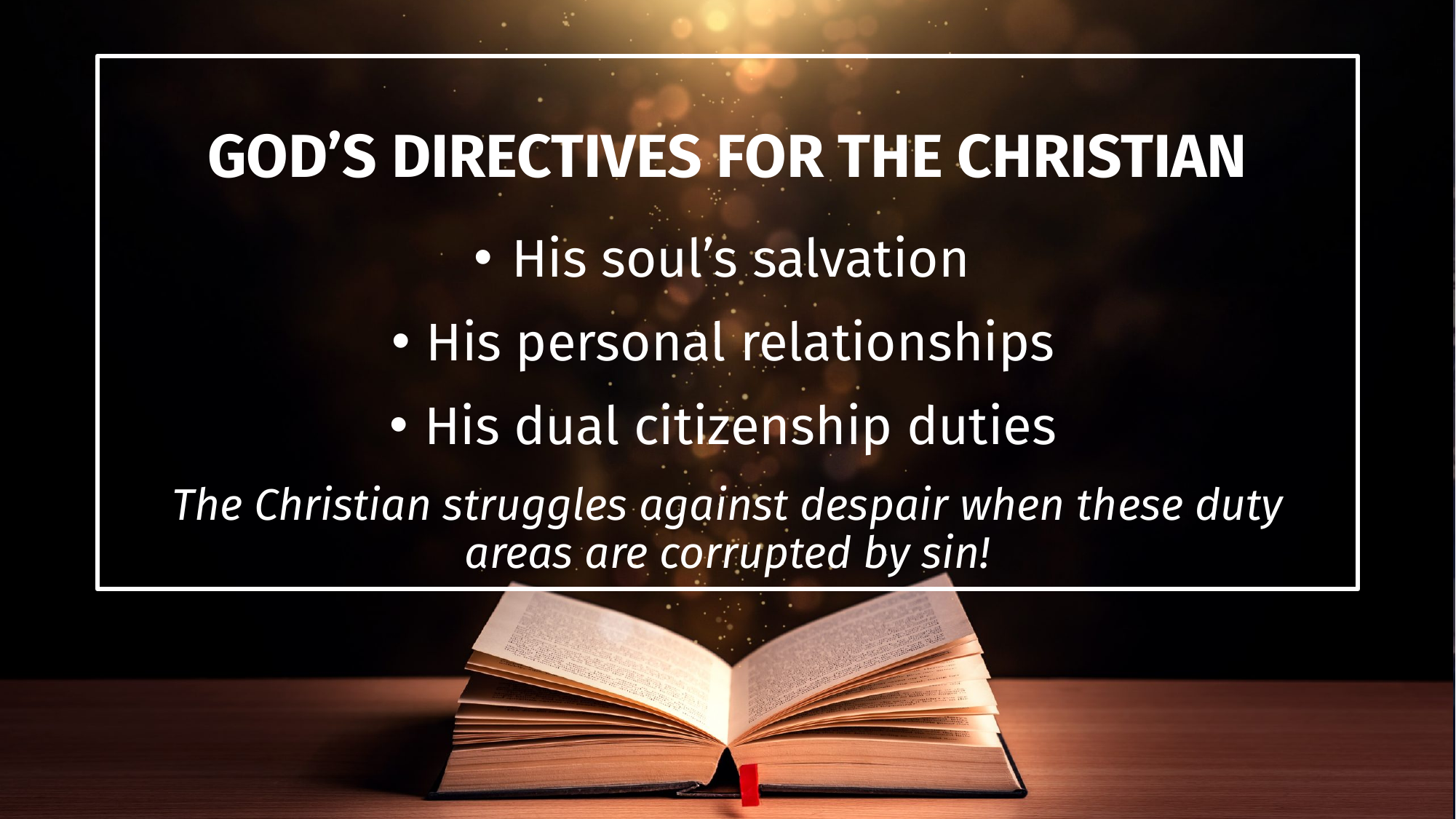

His soul’s salvation
His personal relationships
His dual citizenship duties
The Christian struggles against despair when these duty areas are corrupted by sin!
# GOD’S DIRECTIVES FOR THE CHRISTIAN